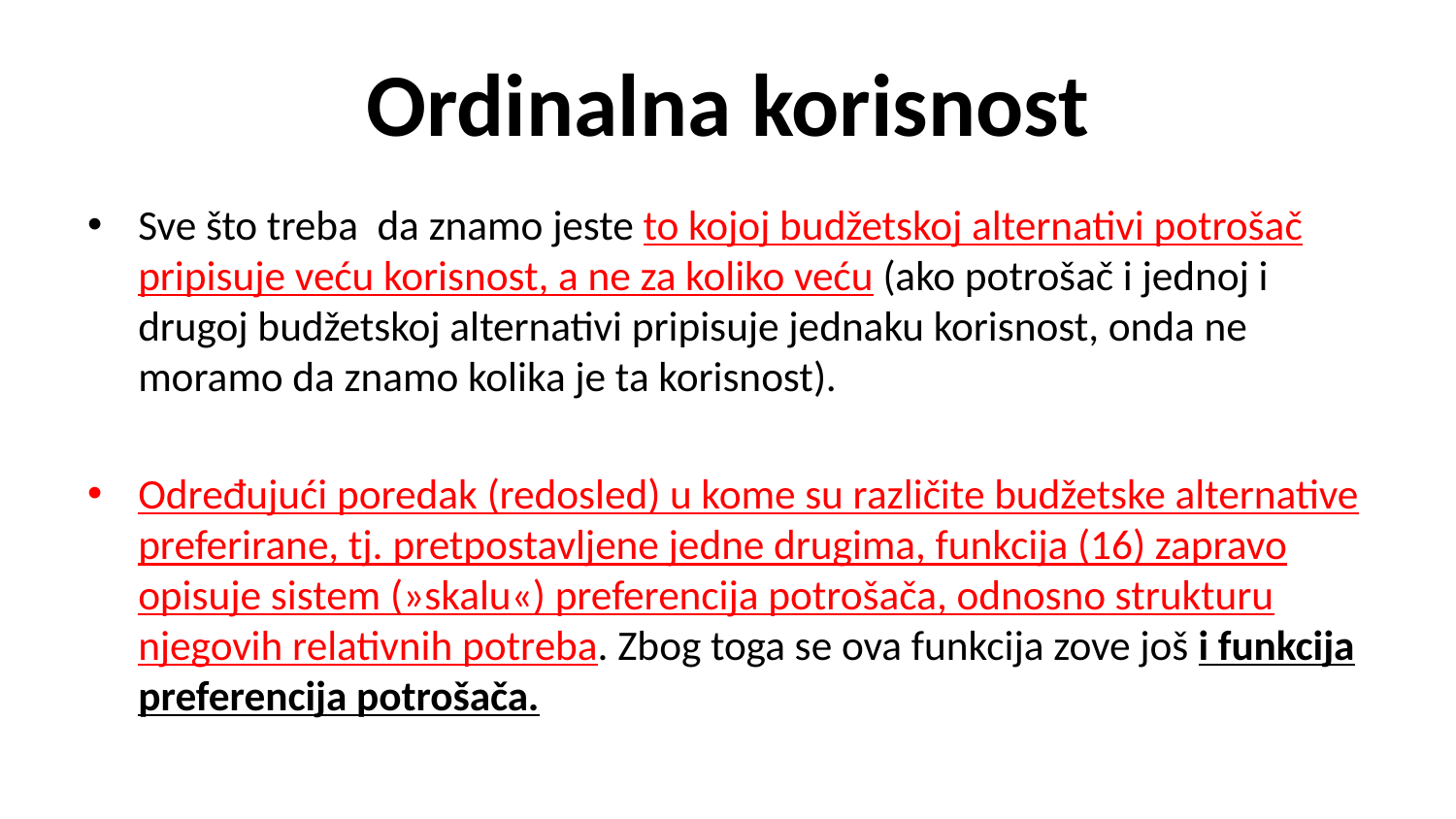

# Ordinalna korisnost
Sve što treba  da znamo jeste to kojoj budžetskoj alternativi potrošač pripisuje veću korisnost, a ne za koliko veću (ako potrošač i jednoj i drugoj budžetskoj alternativi pripisuje jednaku korisnost, onda ne moramo da znamo kolika je ta korisnost).

Određujući poredak (redosled) u kome su različite budžetske alternative preferirane, tj. pretpostavljene jedne drugima, funkcija (16) zapravo opisuje sistem (»skalu«) preferencija potrošača, odnosno strukturu njegovih relativnih potreba. Zbog toga se ova funkcija zove još i funkcija preferencija potrošača.